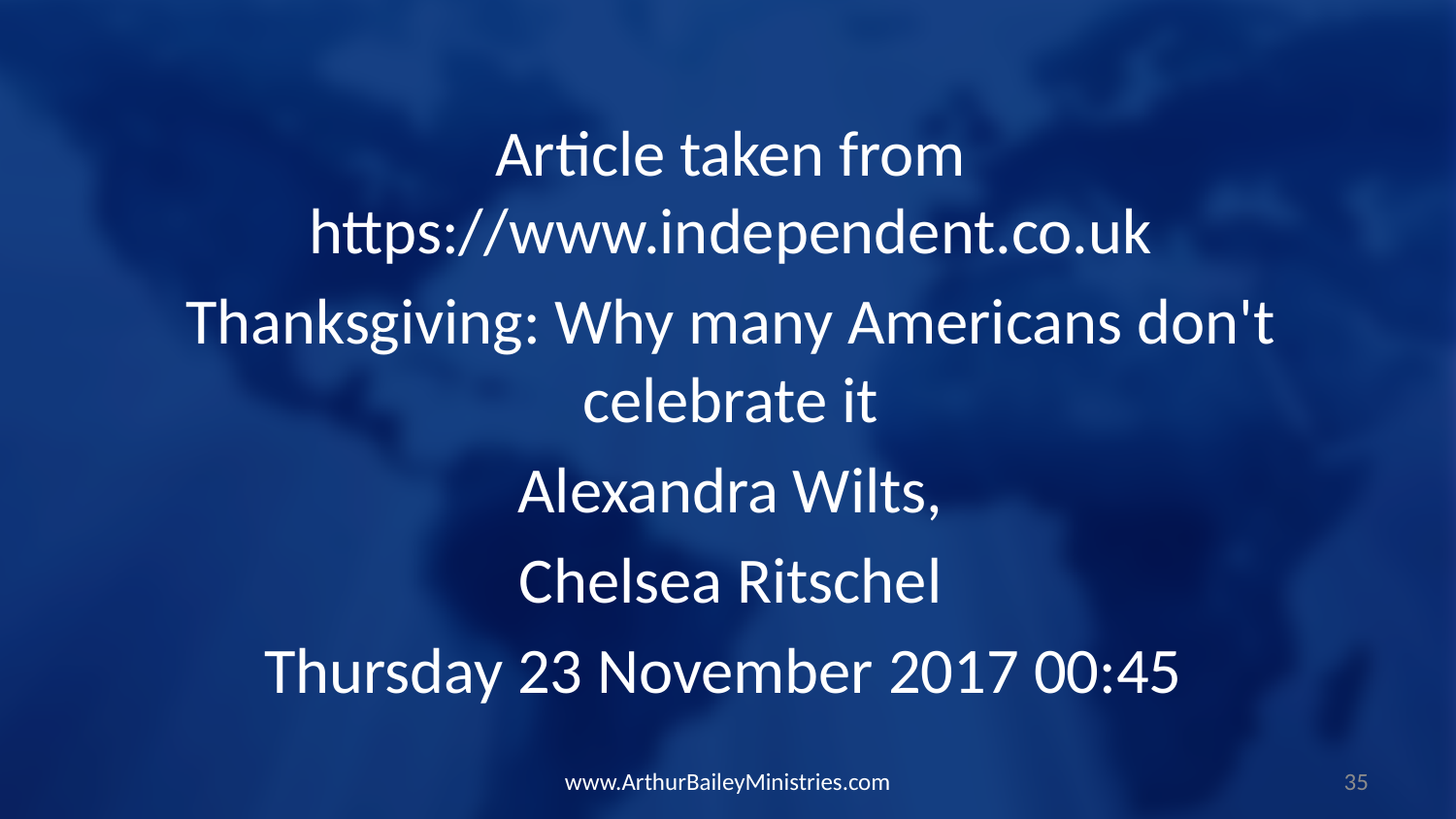

Article taken from https://www.independent.co.uk
Thanksgiving: Why many Americans don't celebrate it
Alexandra Wilts,
Chelsea Ritschel
Thursday 23 November 2017 00:45
www.ArthurBaileyMinistries.com
35